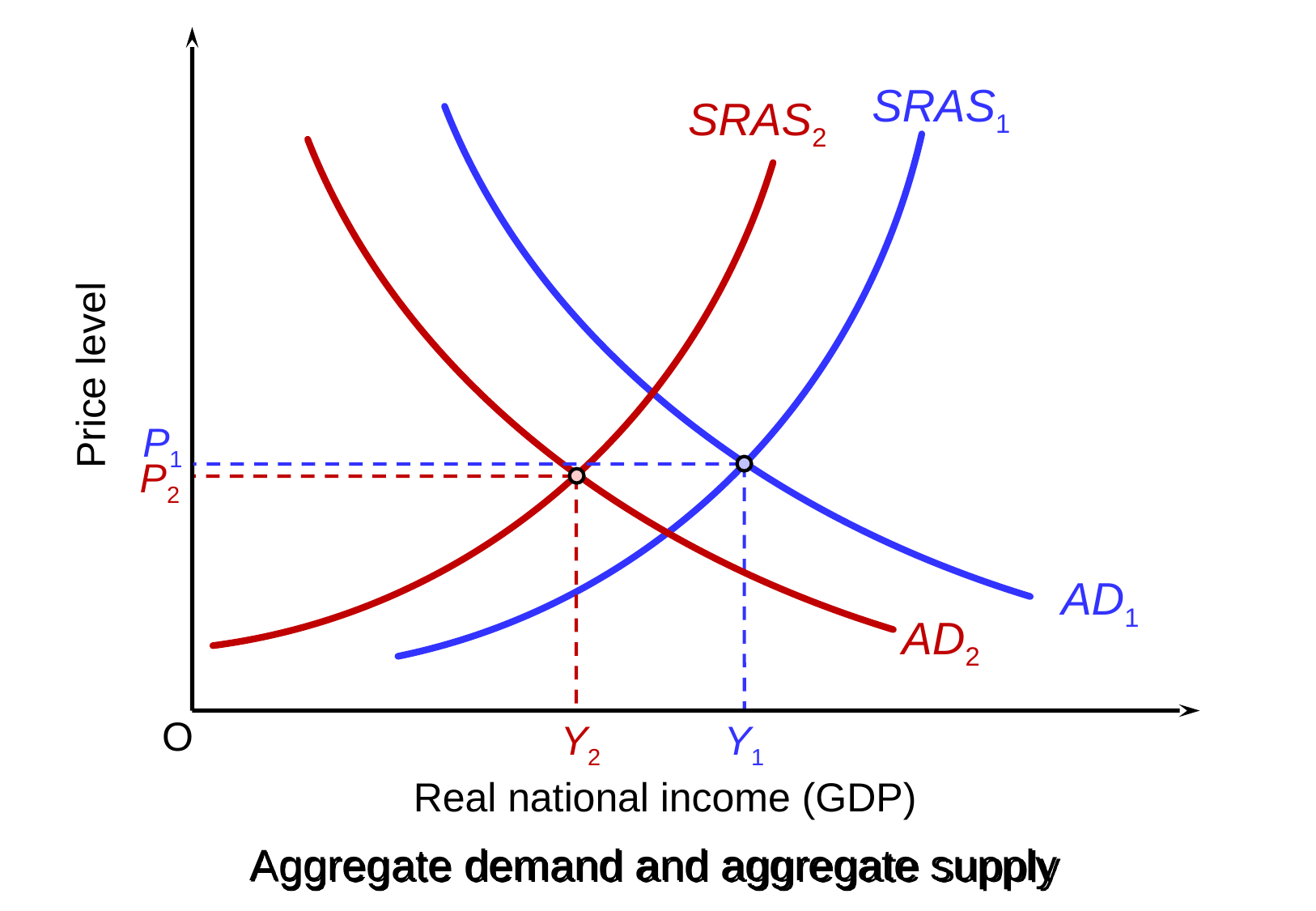

SRAS1
SRAS2
Price level
P1
P2

AD1
AD2
O
Y2
Y1

Real national income (GDP)
# Aggregate demand and aggregate supply